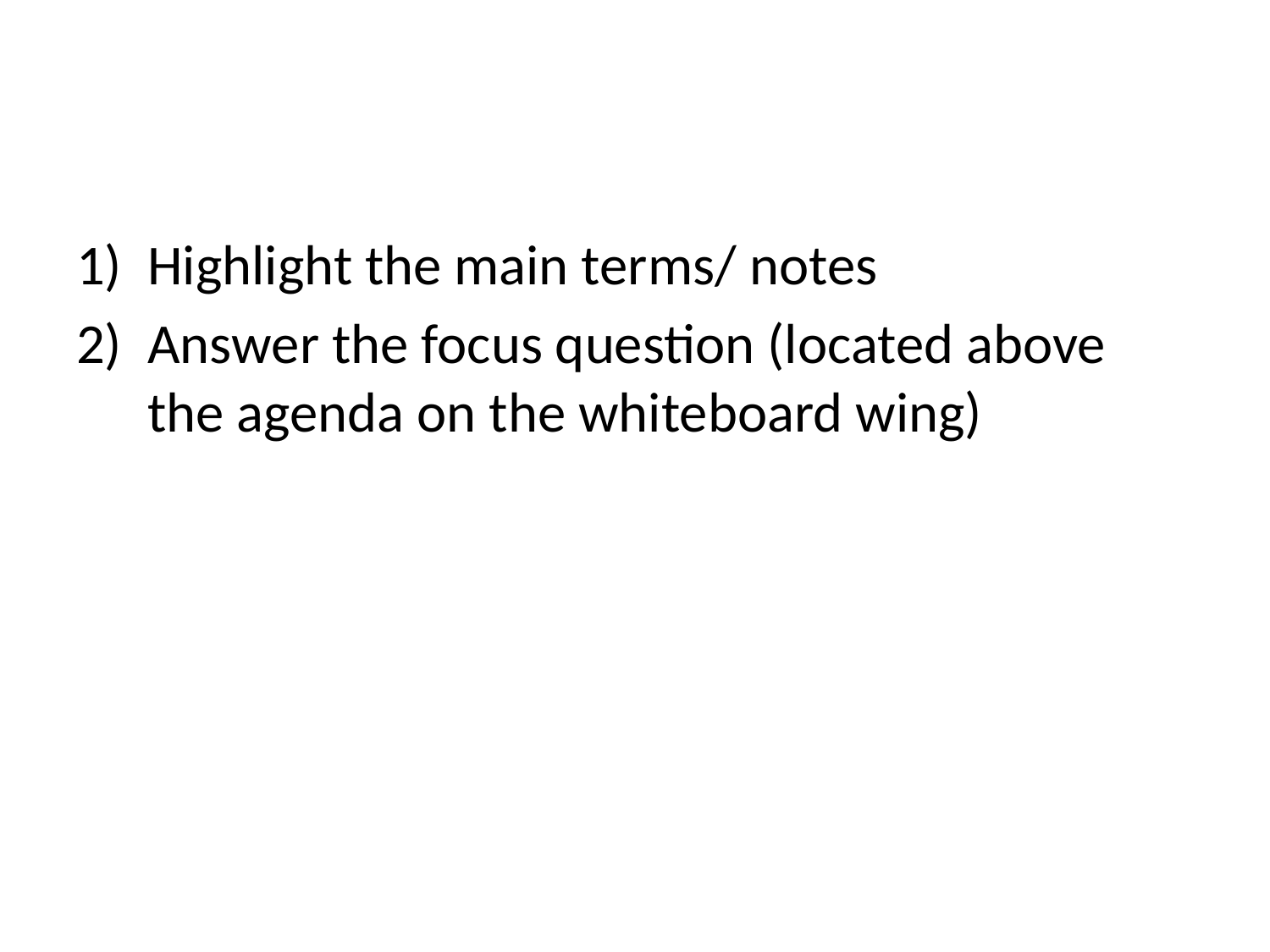

#
Highlight the main terms/ notes
Answer the focus question (located above the agenda on the whiteboard wing)